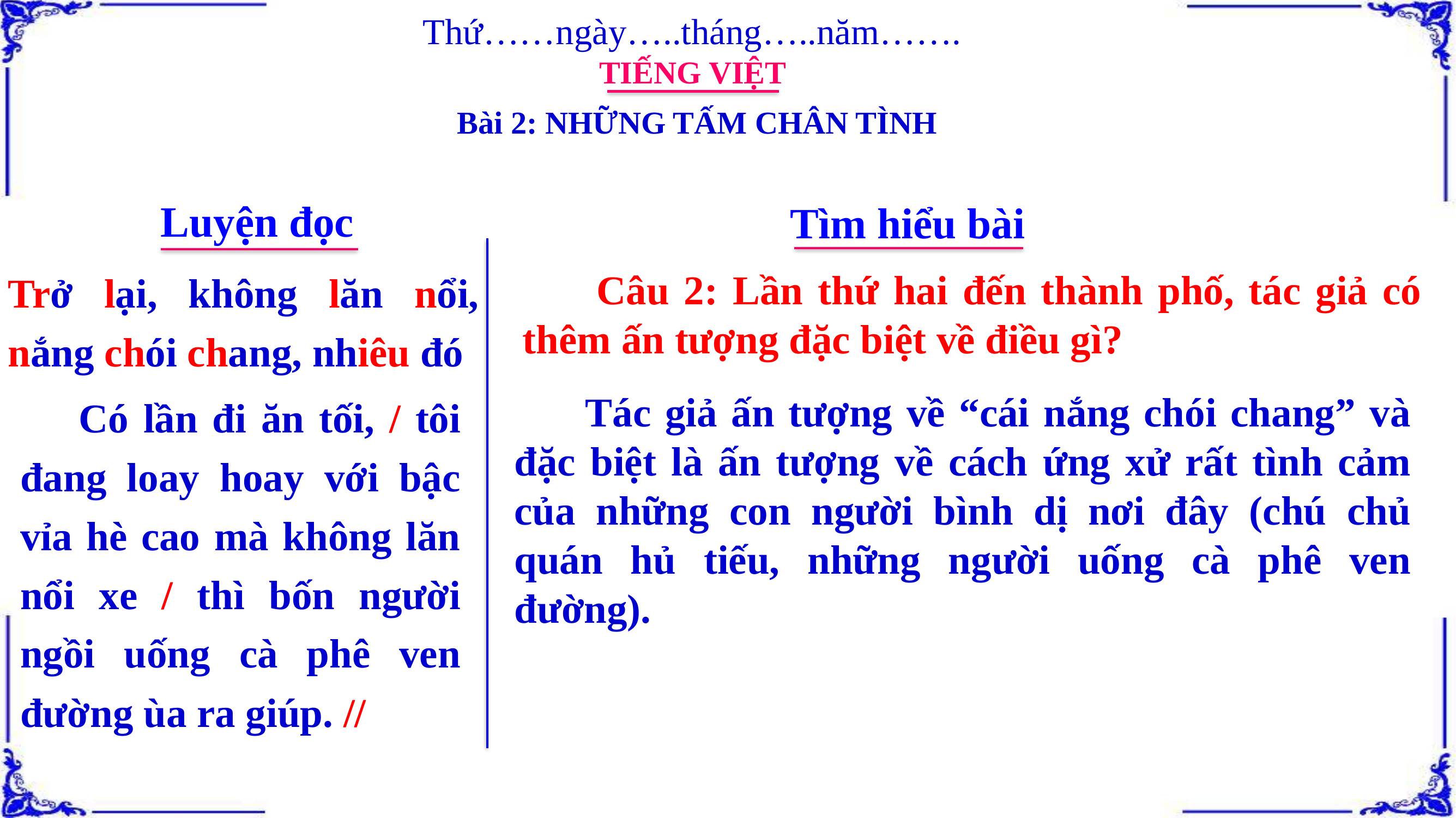

Thứ……ngày…..tháng…..năm…….
TIẾNG VIỆT
Bài 2: NHỮNG TẤM CHÂN TÌNH
Luyện đọc
Tìm hiểu bài
Trở lại, không lăn nổi, nắng chói chang, nhiêu đó
     Câu 2: Lần thứ hai đến thành phố, tác giả có thêm ấn tượng đặc biệt về điều gì?
    Có lần đi ăn tối, / tôi đang loay hoay với bậc vỉa hè cao mà không lăn nổi xe / thì bốn người ngồi uống cà phê ven đường ùa ra giúp. //
     Tác giả ấn tượng về “cái nắng chói chang” và đặc biệt là ấn tượng về cách ứng xử rất tình cảm của những con người bình dị nơi đây (chú chủ quán hủ tiếu, những người uống cà phê ven đường).